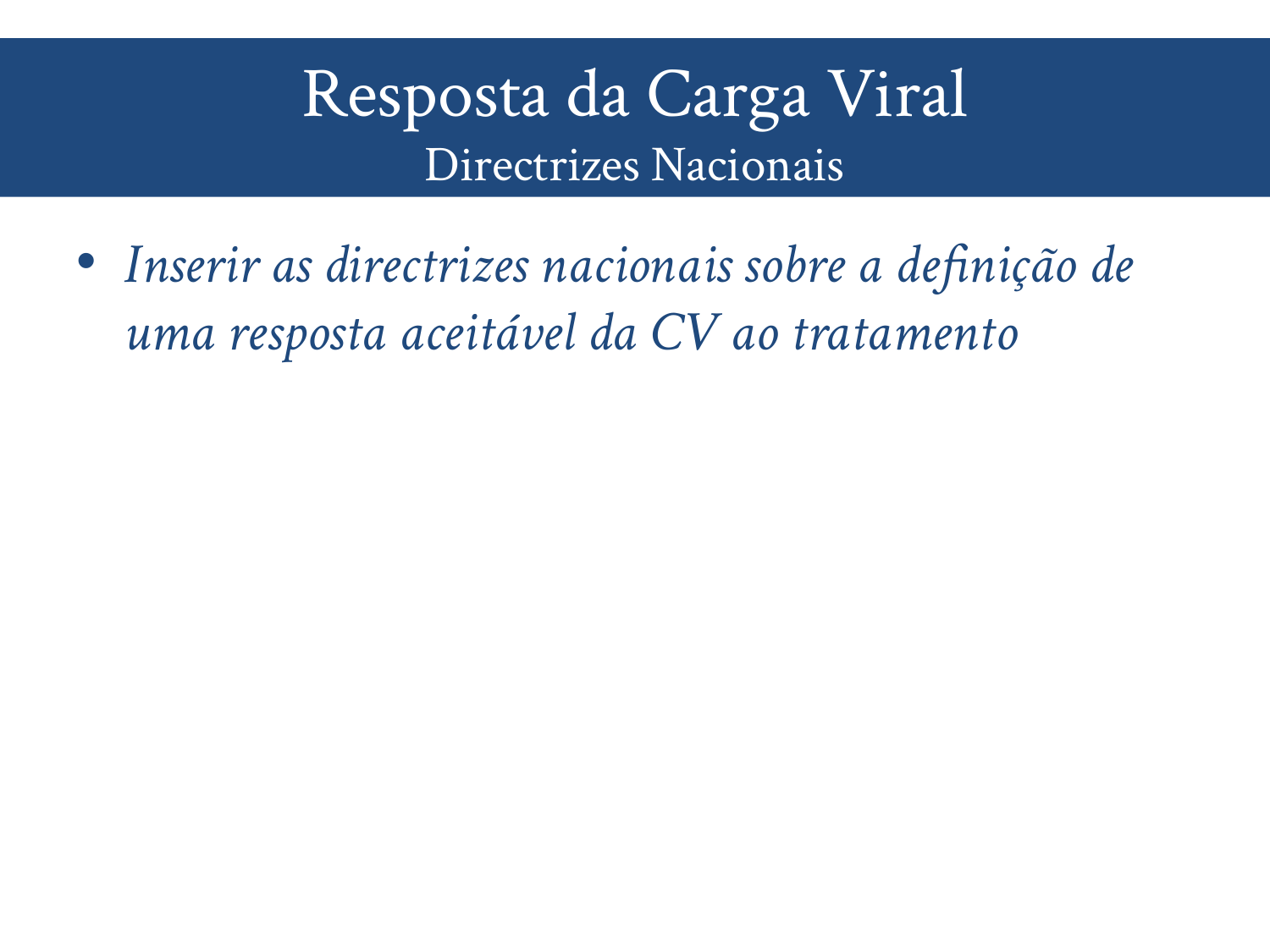

# Resposta da Carga Viral Directrizes Nacionais
Inserir as directrizes nacionais sobre a definição de uma resposta aceitável da CV ao tratamento